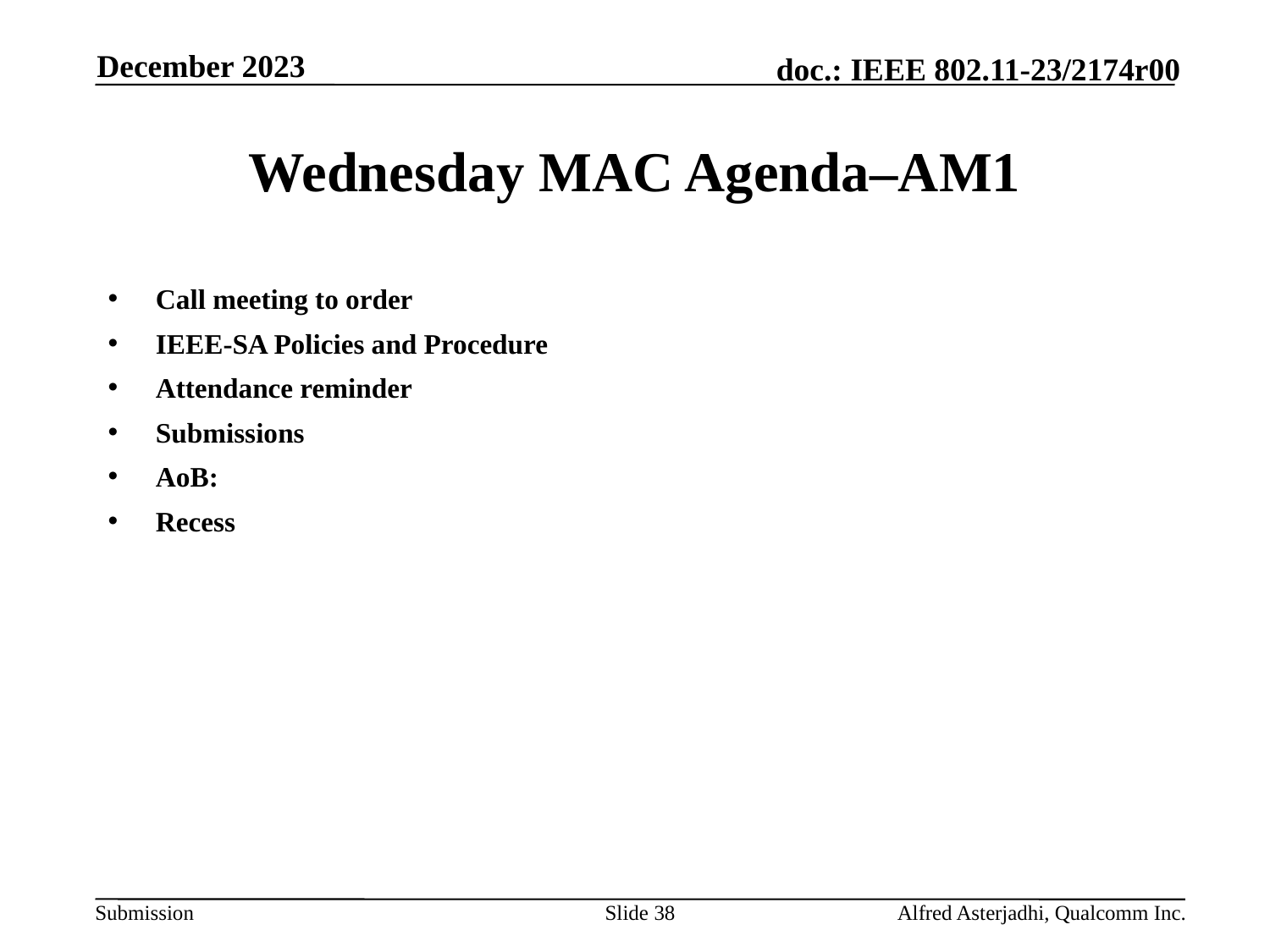

December 2023
# Wednesday MAC Agenda–AM1
Call meeting to order
IEEE-SA Policies and Procedure
Attendance reminder
Submissions
AoB:
Recess
Slide 38
Alfred Asterjadhi, Qualcomm Inc.